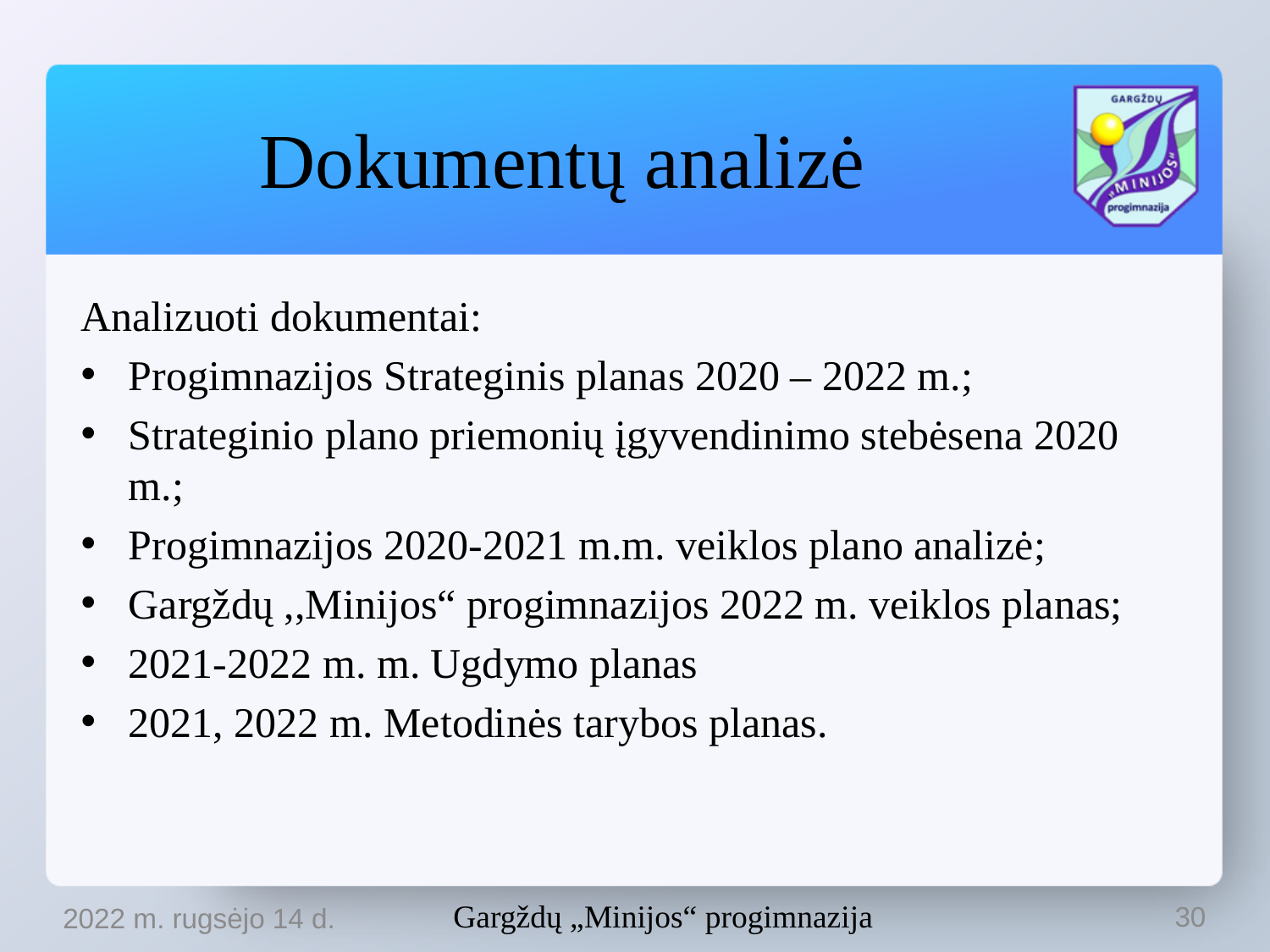

# Dokumentų analizė
Analizuoti dokumentai:
Progimnazijos Strateginis planas 2020 – 2022 m.;
Strateginio plano priemonių įgyvendinimo stebėsena 2020 m.;
Progimnazijos 2020-2021 m.m. veiklos plano analizė;
Gargždų ,,Minijos“ progimnazijos 2022 m. veiklos planas;
2021-2022 m. m. Ugdymo planas
2021, 2022 m. Metodinės tarybos planas.

Gargždų „Minijos“ progimnazija
30
2022 m. rugsėjo 14 d.